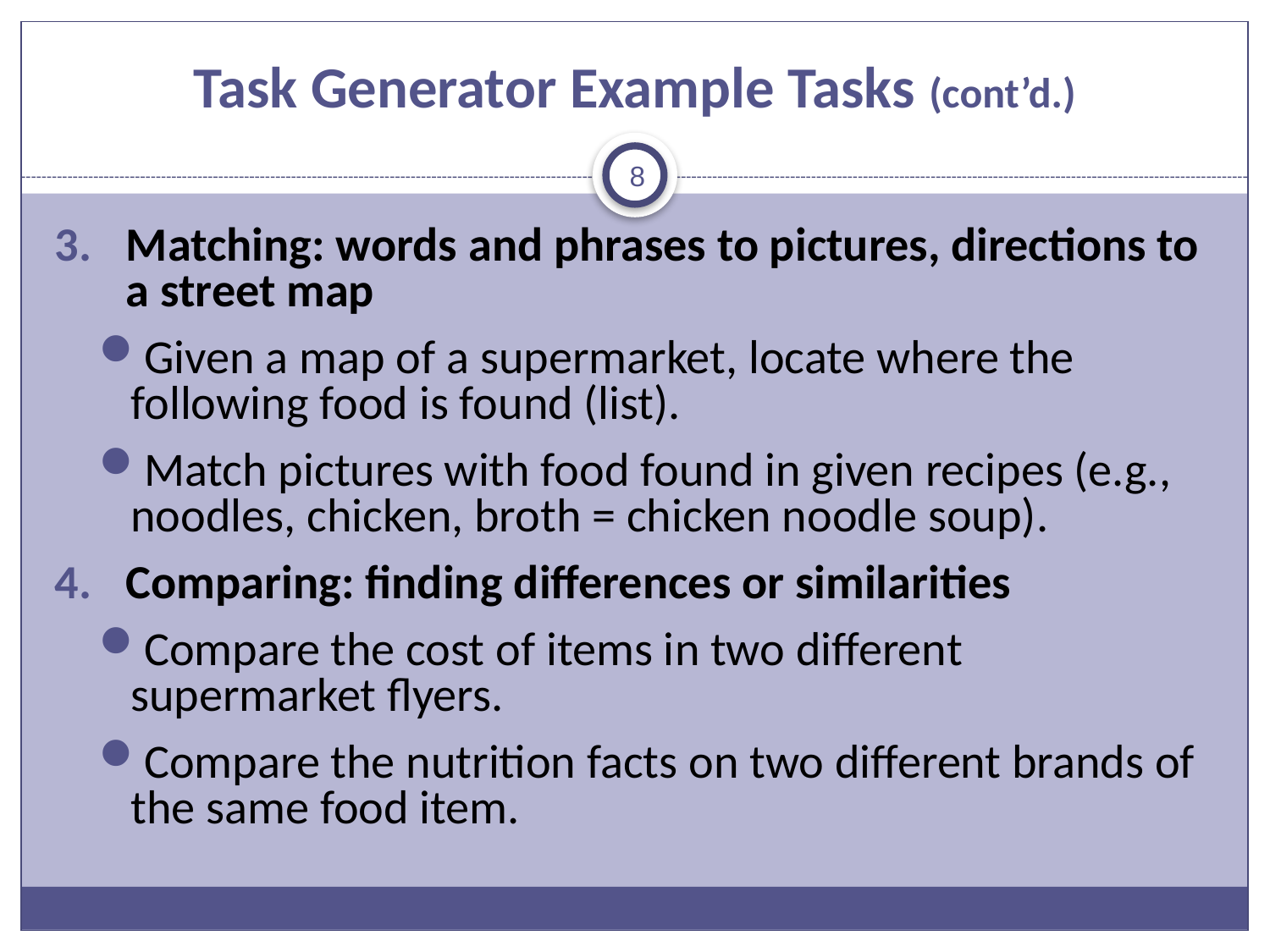

# Task Generator Example Tasks (cont’d.)
8
Matching: words and phrases to pictures, directions to a street map
Given a map of a supermarket, locate where the following food is found (list).
Match pictures with food found in given recipes (e.g., noodles, chicken, broth = chicken noodle soup).
Comparing: finding differences or similarities
Compare the cost of items in two different supermarket flyers.
Compare the nutrition facts on two different brands of the same food item.